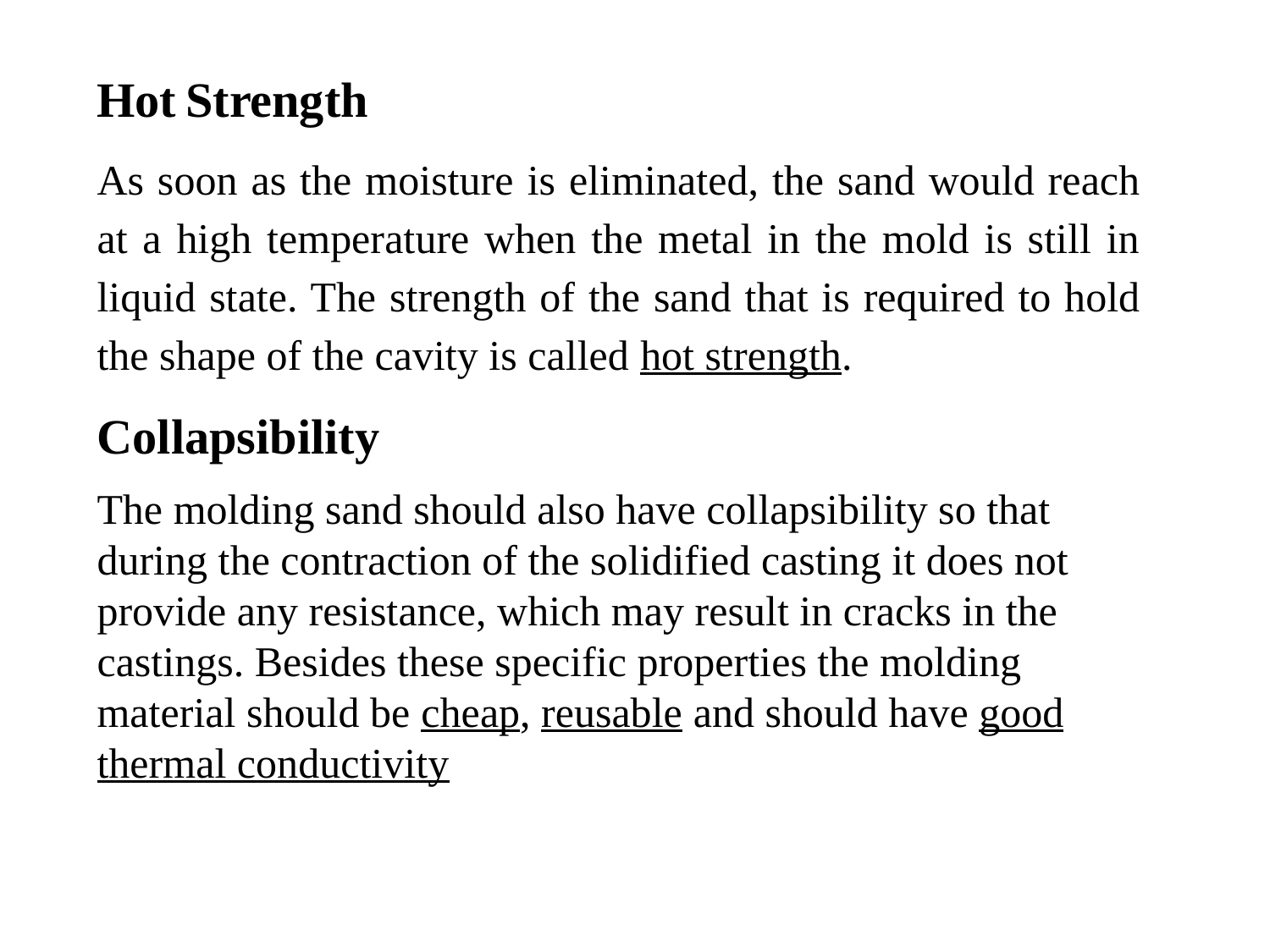

Hot Strength
As soon as the moisture is eliminated, the sand would reach at a high temperature when the metal in the mold is still in liquid state. The strength of the sand that is required to hold the shape of the cavity is called hot strength.
Collapsibility
The molding sand should also have collapsibility so that during the contraction of the solidified casting it does not provide any resistance, which may result in cracks in the castings. Besides these specific properties the molding material should be cheap, reusable and should have good thermal conductivity